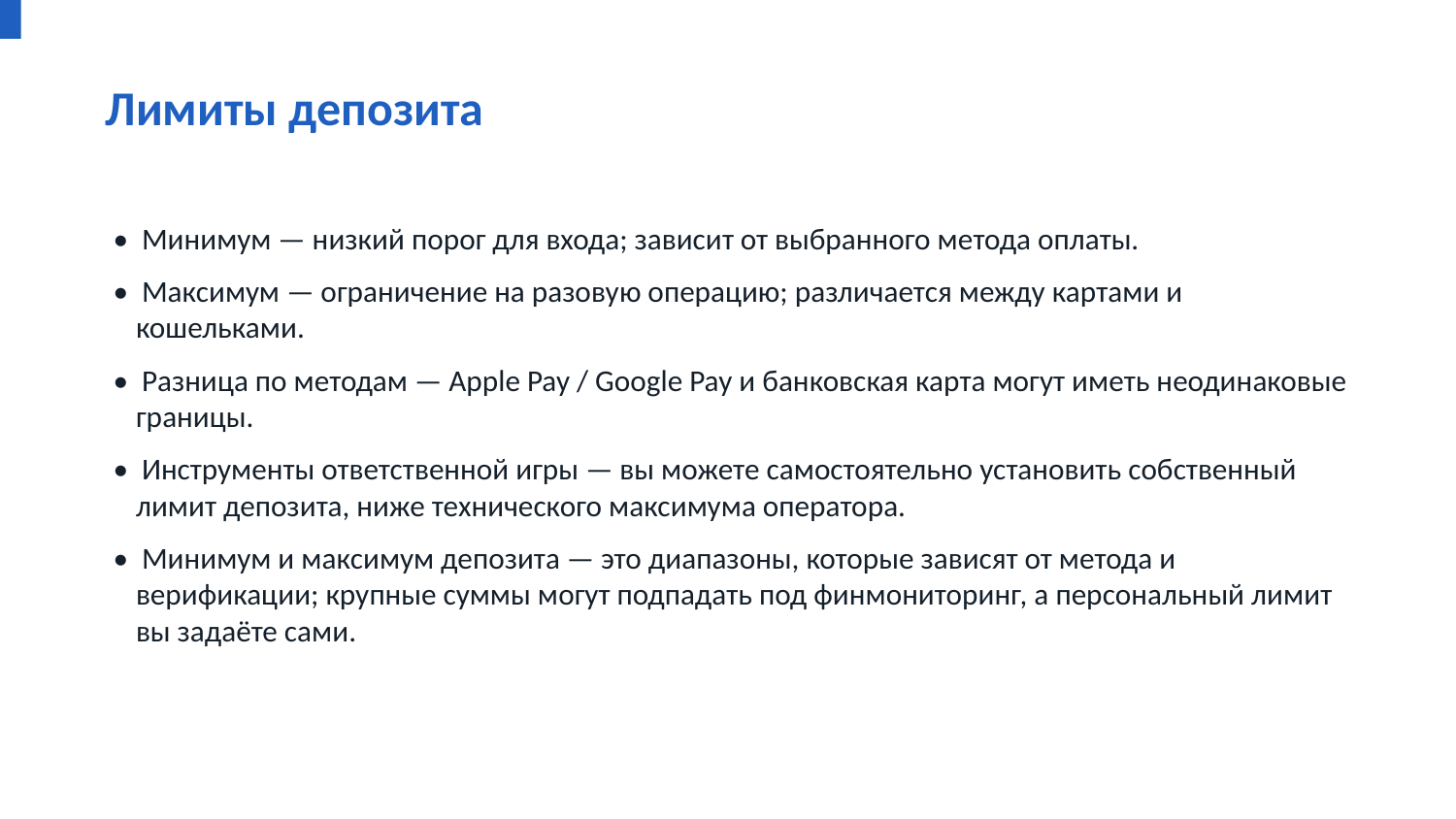

Лимиты депозита
•  Минимум — низкий порог для входа; зависит от выбранного метода оплаты.
•  Максимум — ограничение на разовую операцию; различается между картами и кошельками.
•  Разница по методам — Apple Pay / Google Pay и банковская карта могут иметь неодинаковые границы.
•  Инструменты ответственной игры — вы можете самостоятельно установить собственный лимит депозита, ниже технического максимума оператора.
•  Минимум и максимум депозита — это диапазоны, которые зависят от метода и верификации; крупные суммы могут подпадать под финмониторинг, а персональный лимит вы задаёте сами.